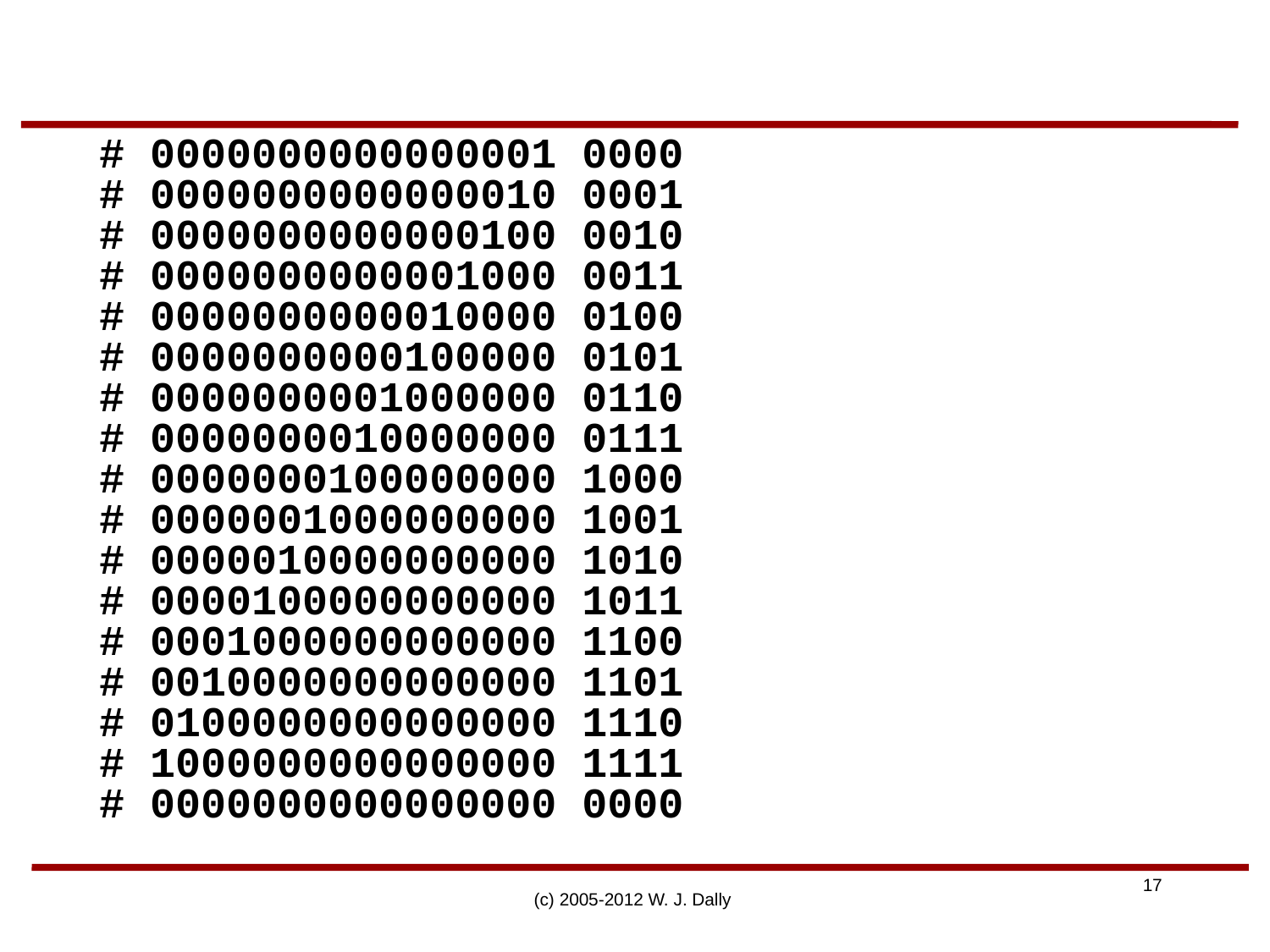

# 0000000000000001 0000
# 0000000000000010 0001
# 0000000000000100 0010
# 0000000000001000 0011
# 0000000000010000 0100
# 0000000000100000 0101
# 0000000001000000 0110
# 0000000010000000 0111
# 0000000100000000 1000
# 0000001000000000 1001
# 0000010000000000 1010
# 0000100000000000 1011
# 0001000000000000 1100
# 0010000000000000 1101
# 0100000000000000 1110
# 1000000000000000 1111
# 0000000000000000 0000
(c) 2005-2012 W. J. Dally